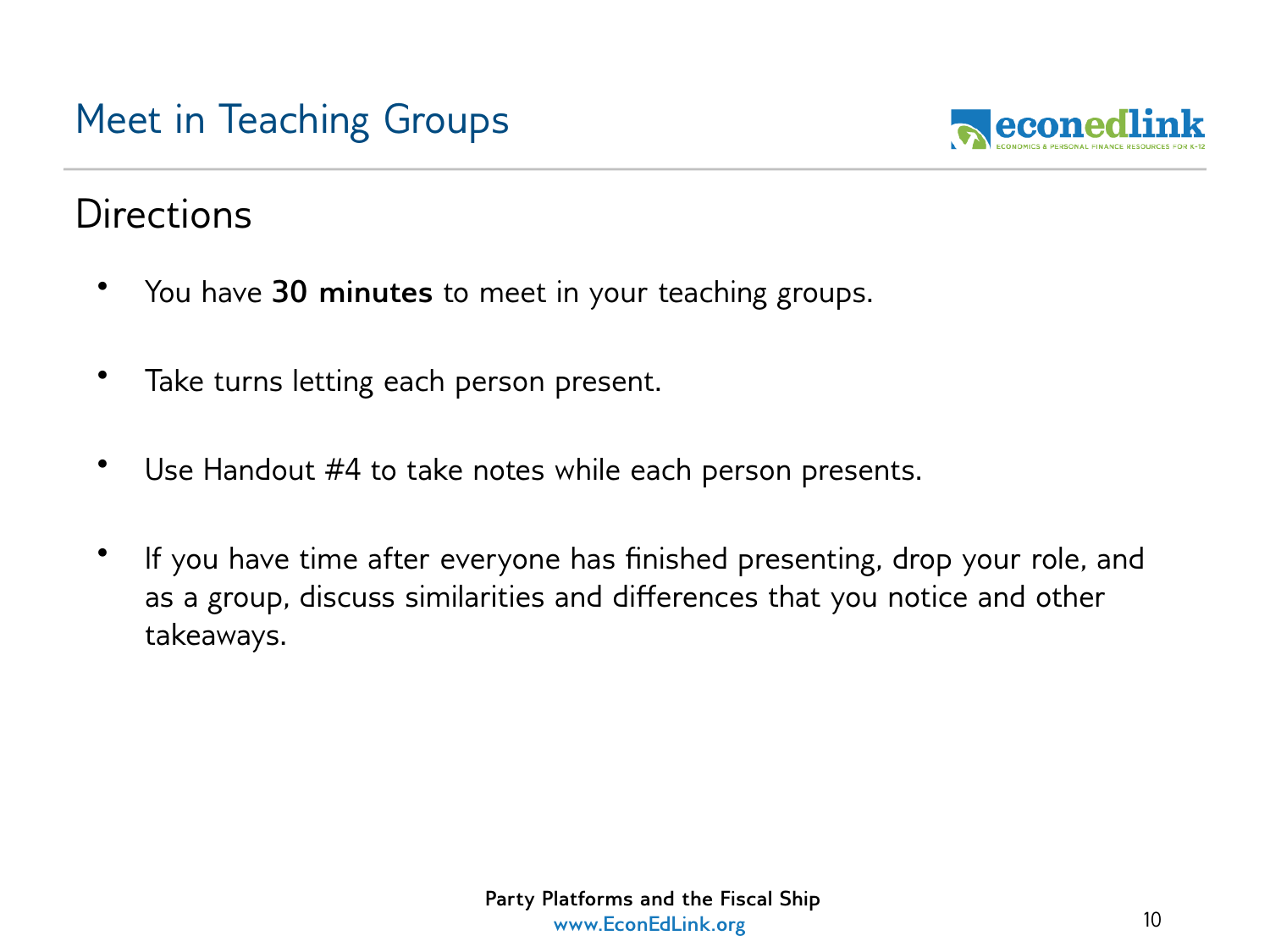

# Meet in Teaching Groups
Directions
You have 30 minutes to meet in your teaching groups.

Take turns letting each person present.

Use Handout #4 to take notes while each person presents.

If you have time after everyone has finished presenting, drop your role, and as a group, discuss similarities and differences that you notice and other takeaways.
Party Platforms and the Fiscal Ship
www.EconEdLink.org
10